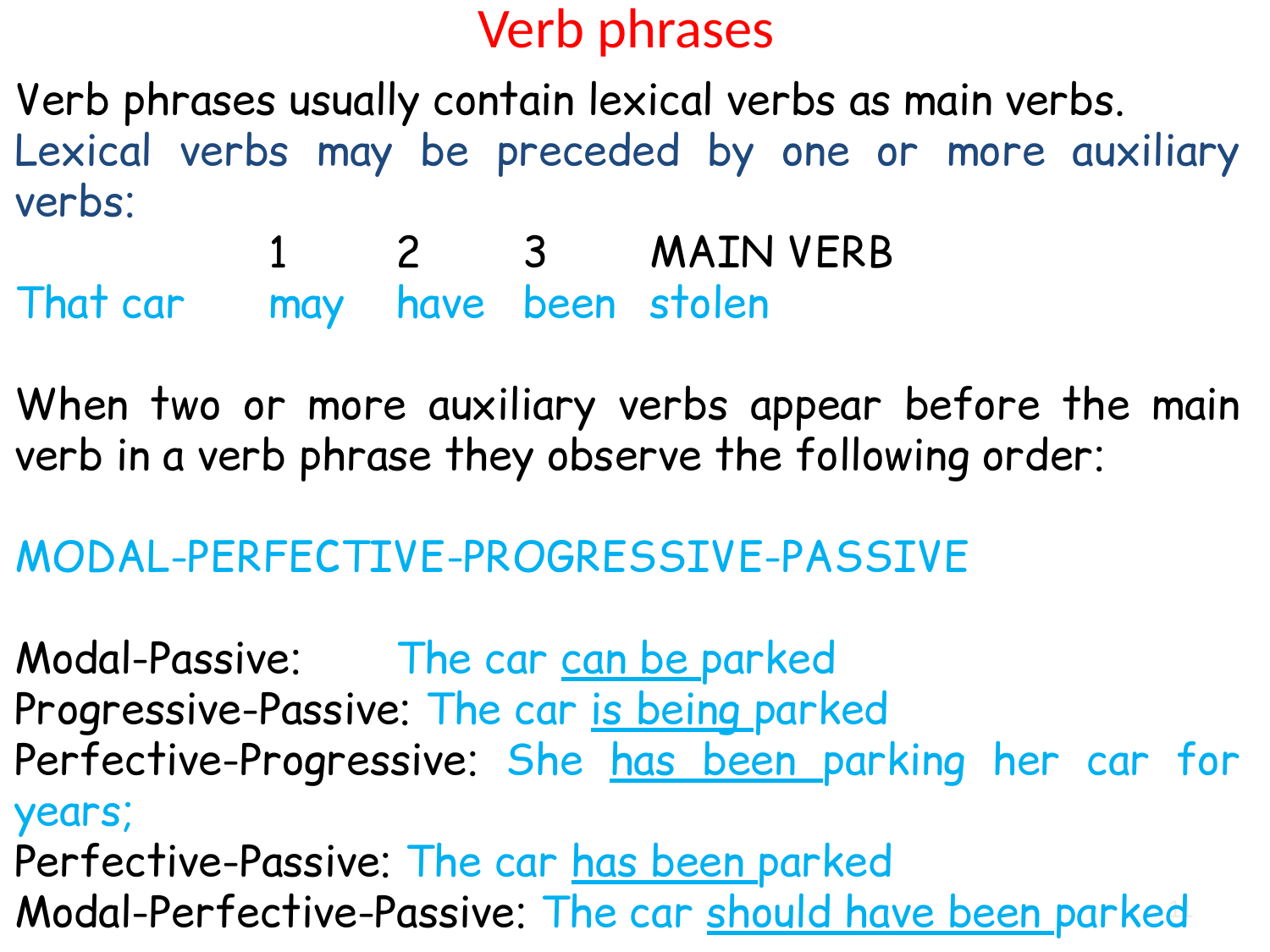

# Verb phrases
Verb phrases usually contain lexical verbs as main verbs.
Lexical verbs may be preceded by one or more auxiliary verbs:
		1	2	3	MAIN VERB
That car 	may 	have 	been 	stolen

When two or more auxiliary verbs appear before the main verb in a verb phrase they observe the following order:

MODAL-PERFECTIVE-PROGRESSIVE-PASSIVE

Modal-Passive: 	The car can be parked
Progressive-Passive: The car is being parked
Perfective-Progressive: She has been parking her car for years;
Perfective-Passive: The car has been parked
Modal-Perfective-Passive: The car should have been parked

11